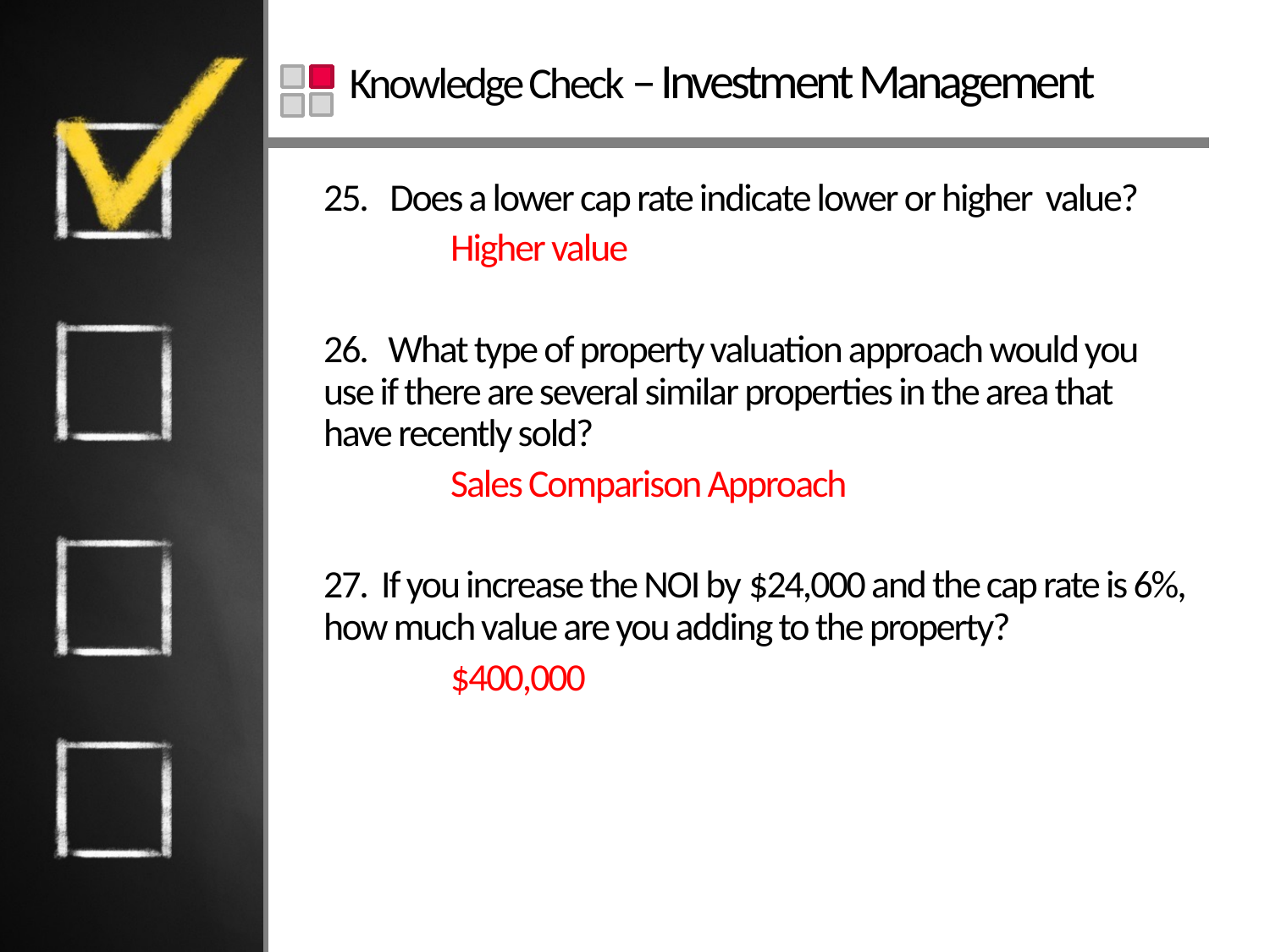

# Knowledge Check – Investment Management
25.   Does a lower cap rate indicate lower or higher  value?
	Higher value

26.   What type of property valuation approach would you use if there are several similar properties in the area that have recently sold?
	Sales Comparison Approach

27.  If you increase the NOI by $24,000 and the cap rate is 6%, how much value are you adding to the property?
	$400,000